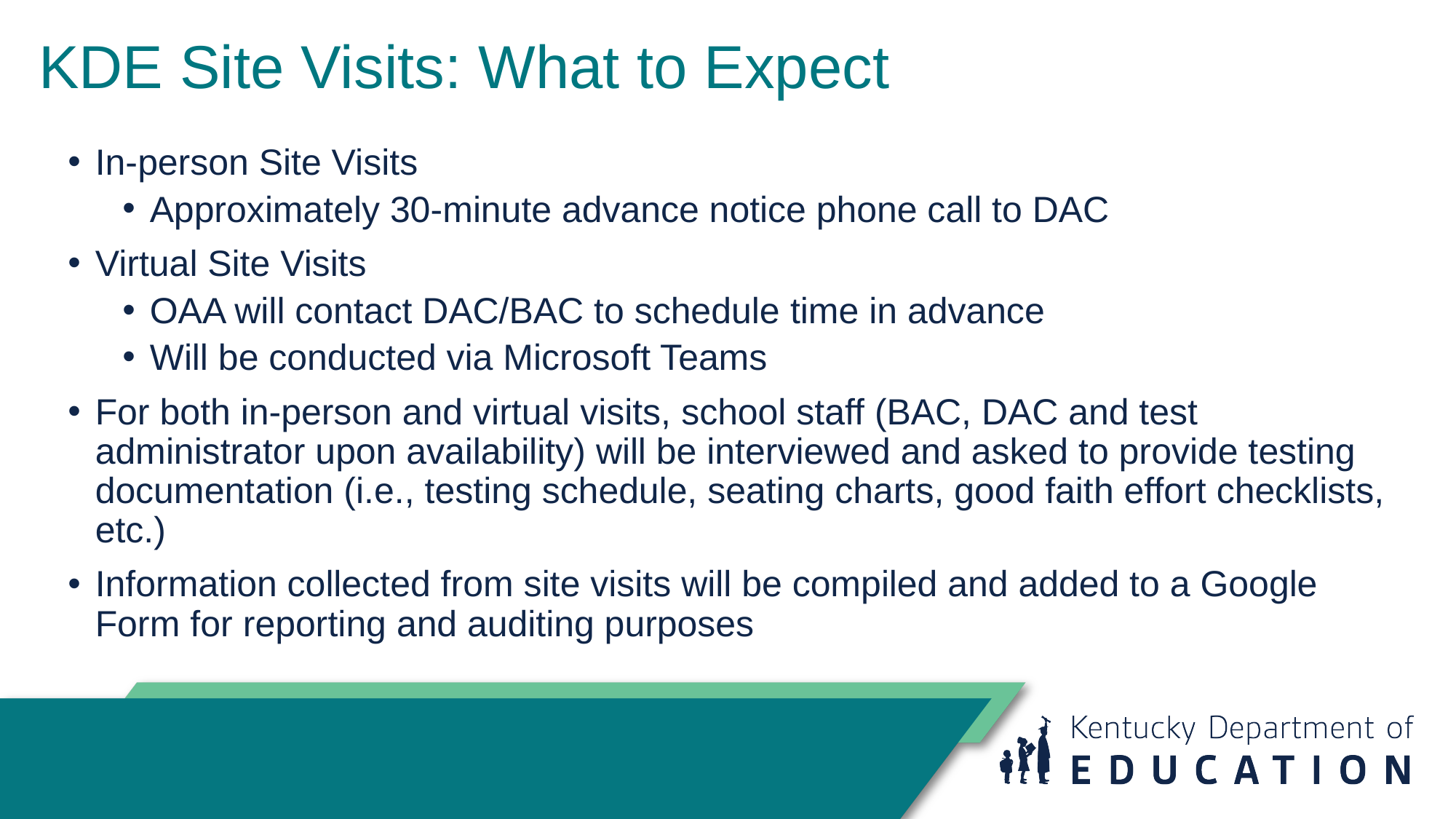

# KDE Site Visits: What to Expect
In-person Site Visits
Approximately 30-minute advance notice phone call to DAC
Virtual Site Visits
OAA will contact DAC/BAC to schedule time in advance
Will be conducted via Microsoft Teams
For both in-person and virtual visits, school staff (BAC, DAC and test administrator upon availability) will be interviewed and asked to provide testing documentation (i.e., testing schedule, seating charts, good faith effort checklists, etc.)
Information collected from site visits will be compiled and added to a Google Form for reporting and auditing purposes